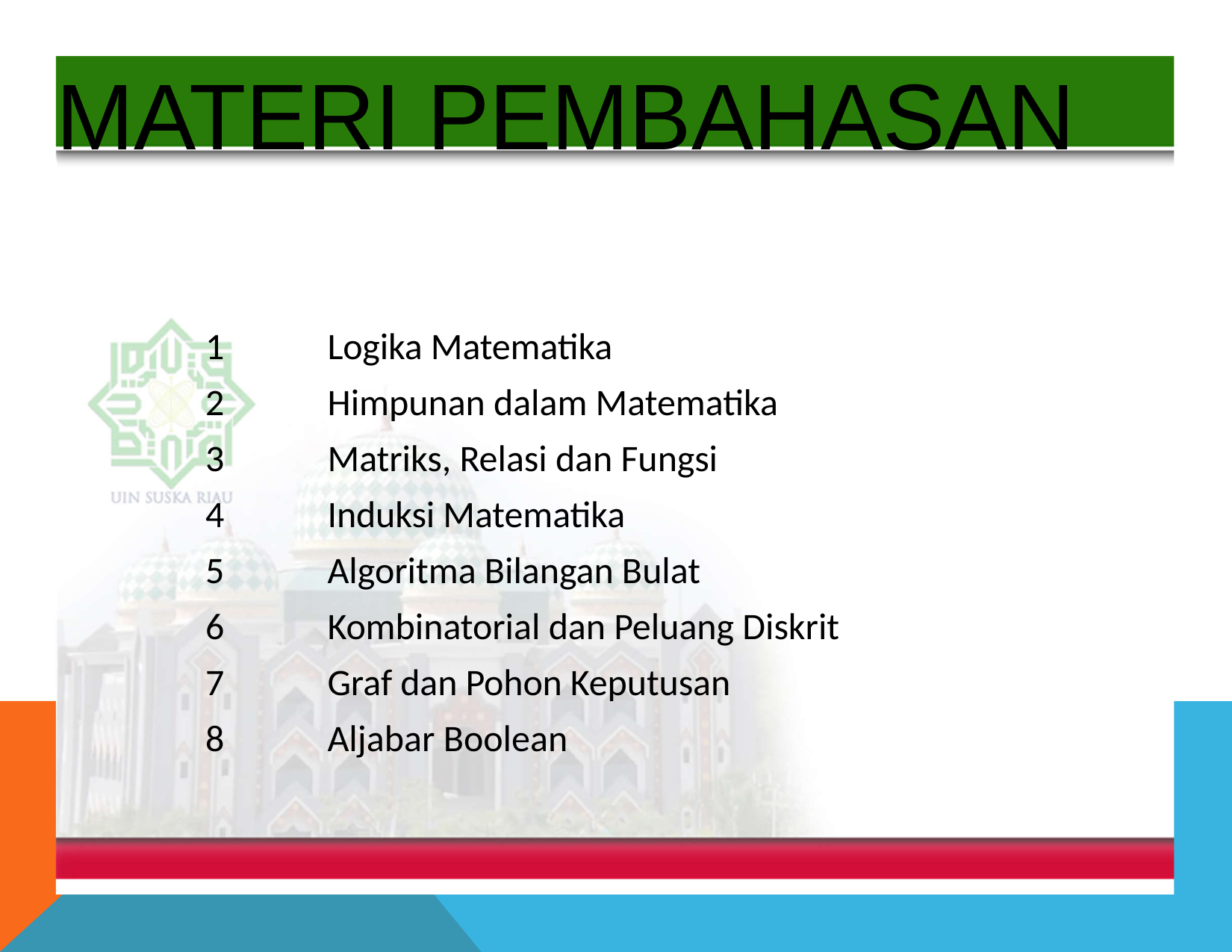

MATERI PEMBAHASAN
Pertemuan
Materi
1
Logika Matematika
2
Himpunan dalam Matematika
3
Matriks, Relasi dan Fungsi
Induksi Matematika
4
5
Algoritma Bilangan Bulat
6
Kombinatorial dan Peluang Diskrit
7
Graf dan Pohon Keputusan
8
Aljabar Boolean